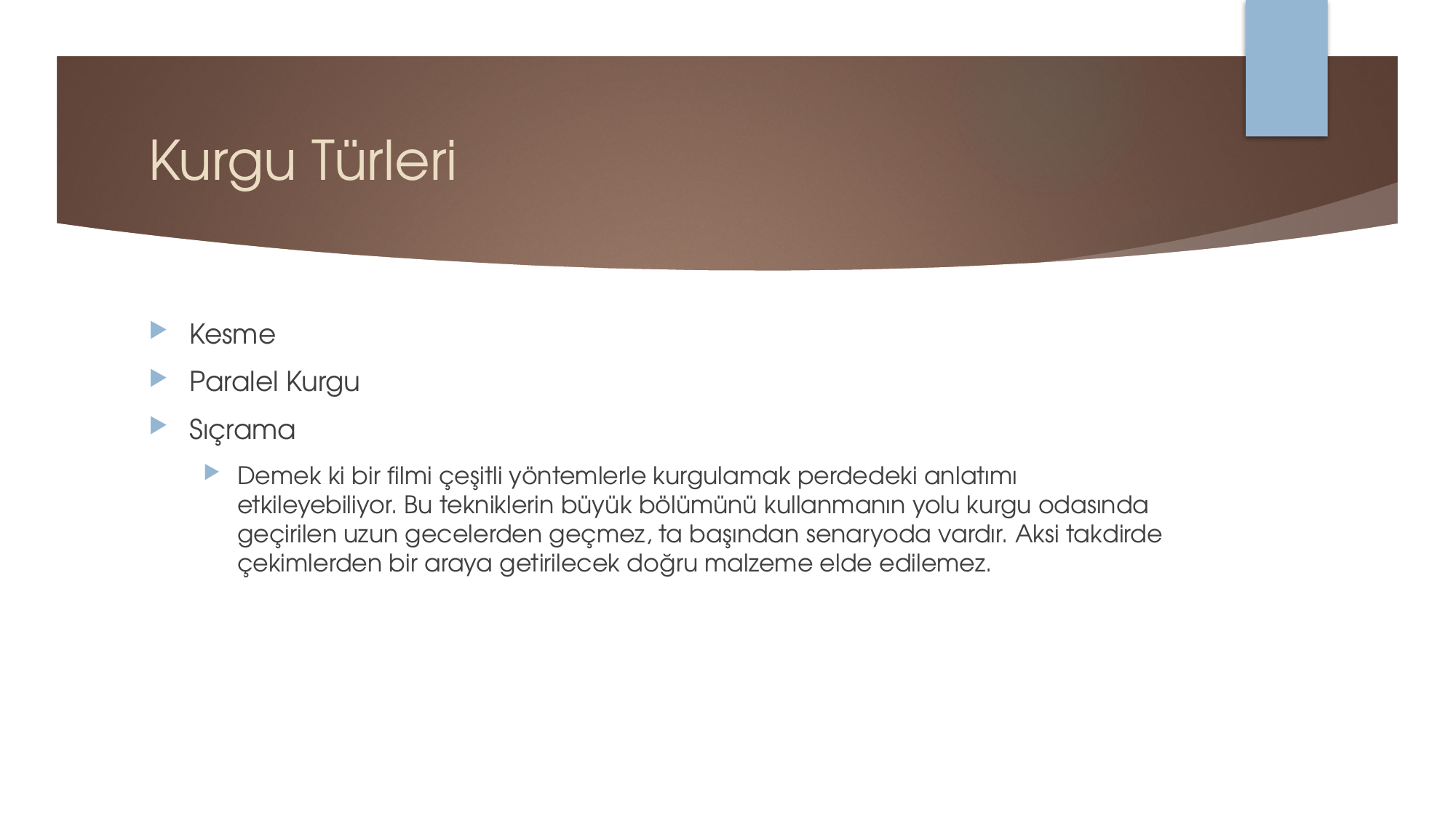

# Kurgu Türleri
Kesme
Paralel Kurgu
Sıçrama
Demek ki bir filmi çeşitli yöntemlerle kurgulamak perdedeki anlatımı etkileyebiliyor. Bu tekniklerin büyük bölümünü kullanmanın yolu kurgu odasında geçirilen uzun gecelerden geçmez, ta başından senaryoda vardır. Aksi takdirde çekimlerden bir araya getirilecek doğru malzeme elde edilemez.